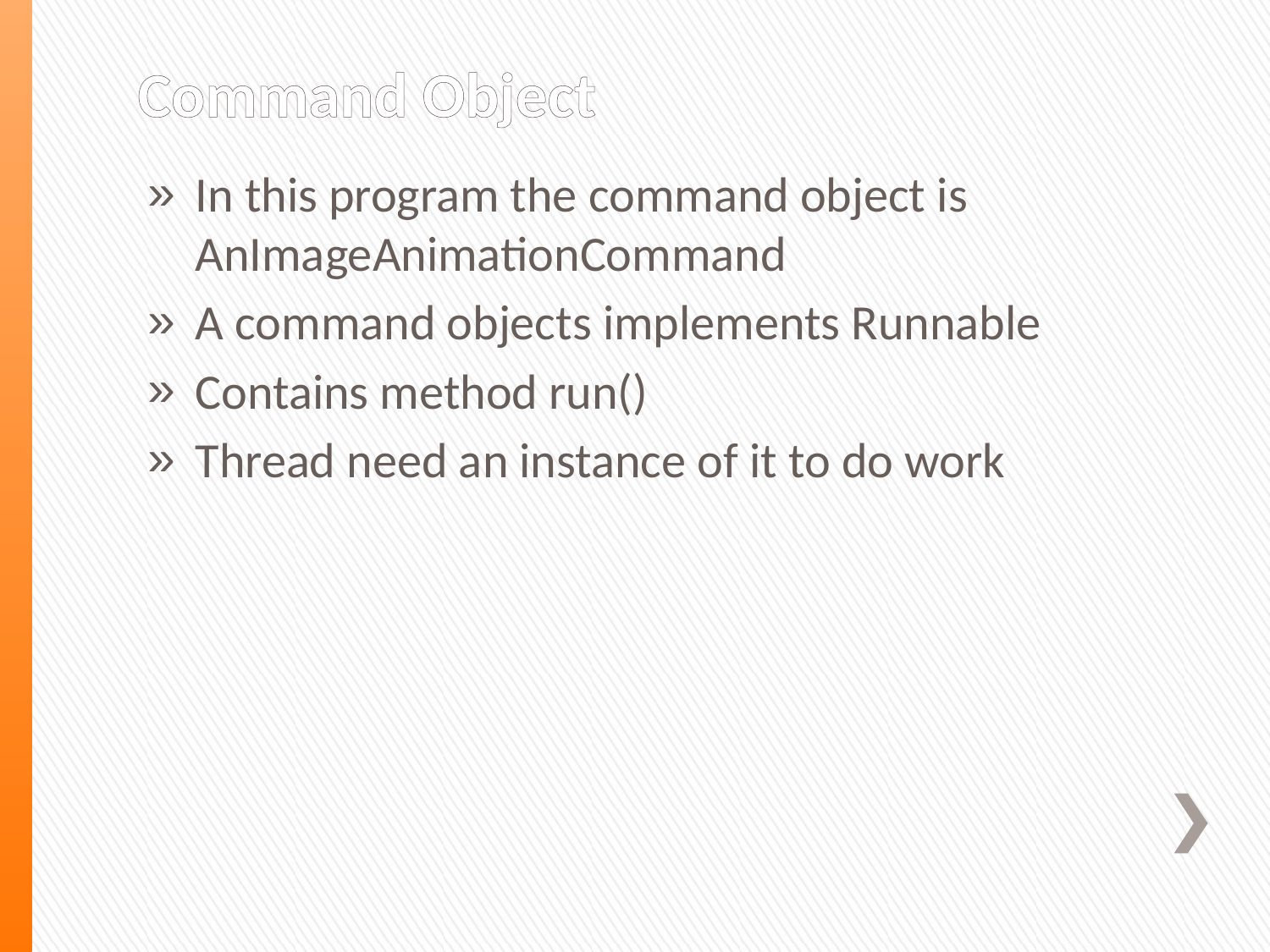

# Command Object
In this program the command object is AnImageAnimationCommand
A command objects implements Runnable
Contains method run()
Thread need an instance of it to do work